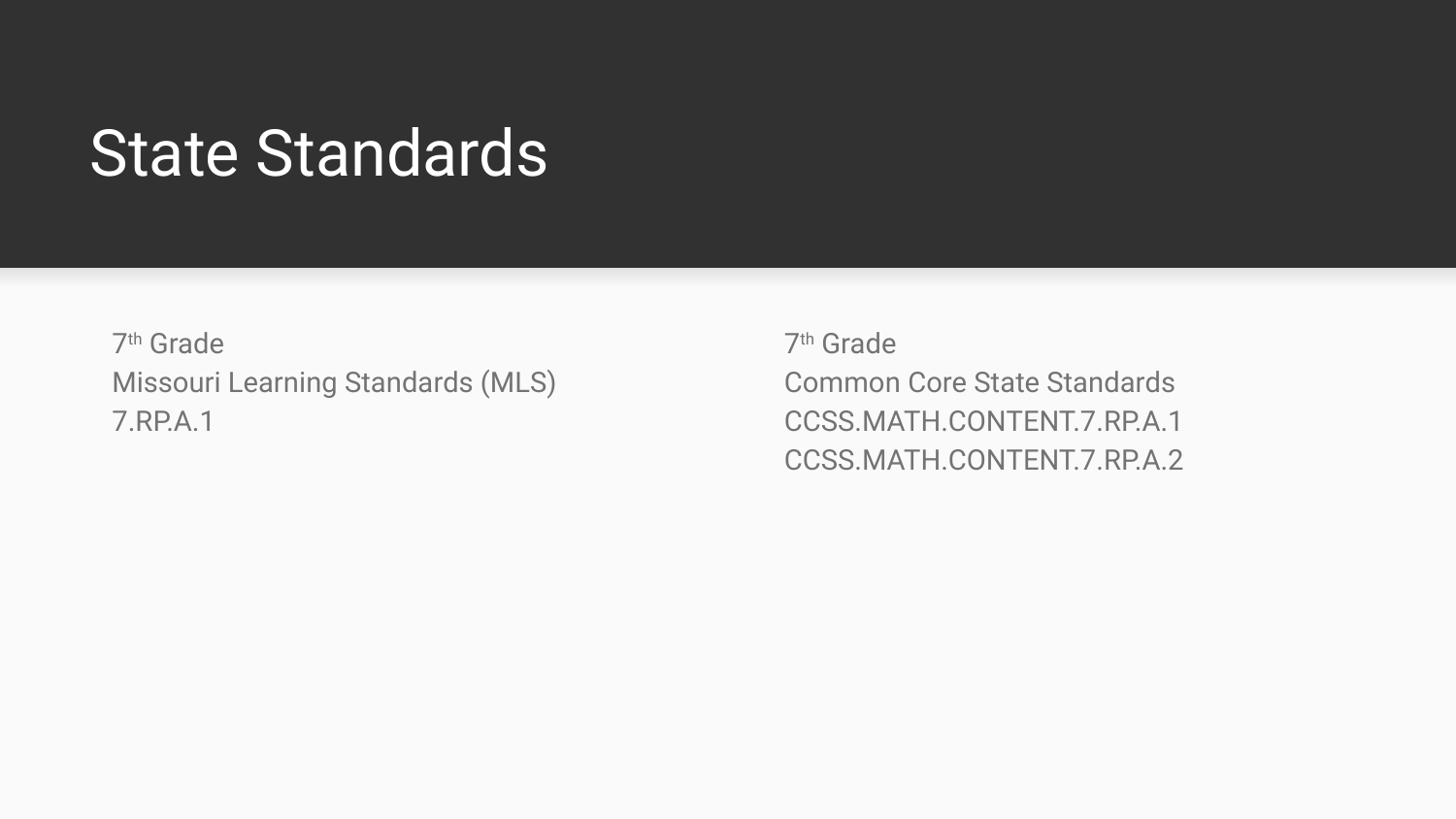

State Standards
7th Grade
Missouri Learning Standards (MLS)
7.RP.A.1
7th Grade
Common Core State Standards
CCSS.MATH.CONTENT.7.RP.A.1
CCSS.MATH.CONTENT.7.RP.A.2